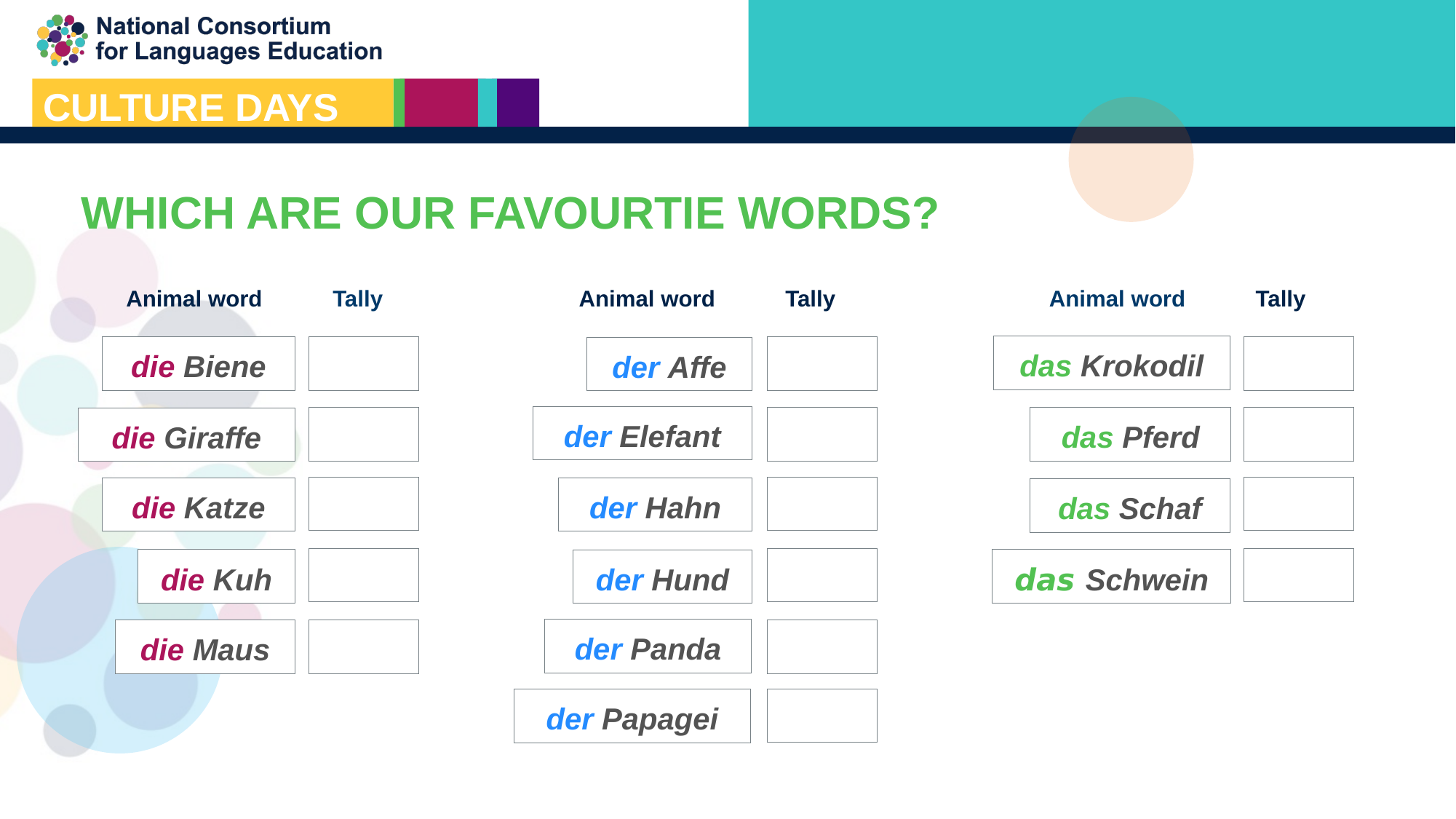

WHICH ARE OUR FAVOURTIE WORDS?
Animal word
Tally
Animal word
Tally
Animal word
Tally
das Krokodil

die Biene
der Affe
der Elefant

das Pferd

die Giraffe

der Hahn
die Katze
das Schaf

die Kuh
das Schwein
der Hund
der Panda
die Maus

der Papagei